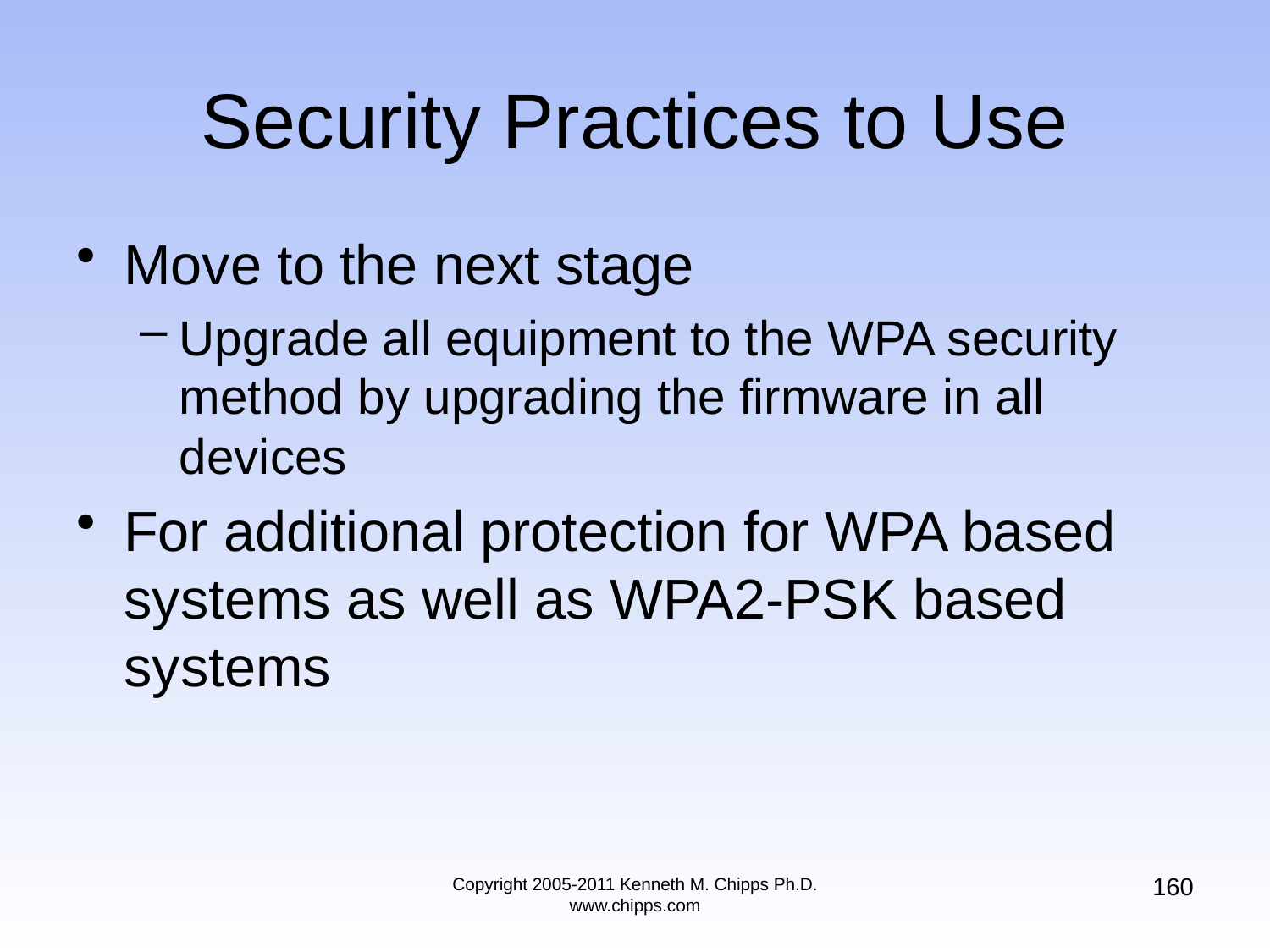

# Security Practices to Use
Move to the next stage
Upgrade all equipment to the WPA security method by upgrading the firmware in all devices
For additional protection for WPA based systems as well as WPA2-PSK based systems
160
Copyright 2005-2011 Kenneth M. Chipps Ph.D. www.chipps.com